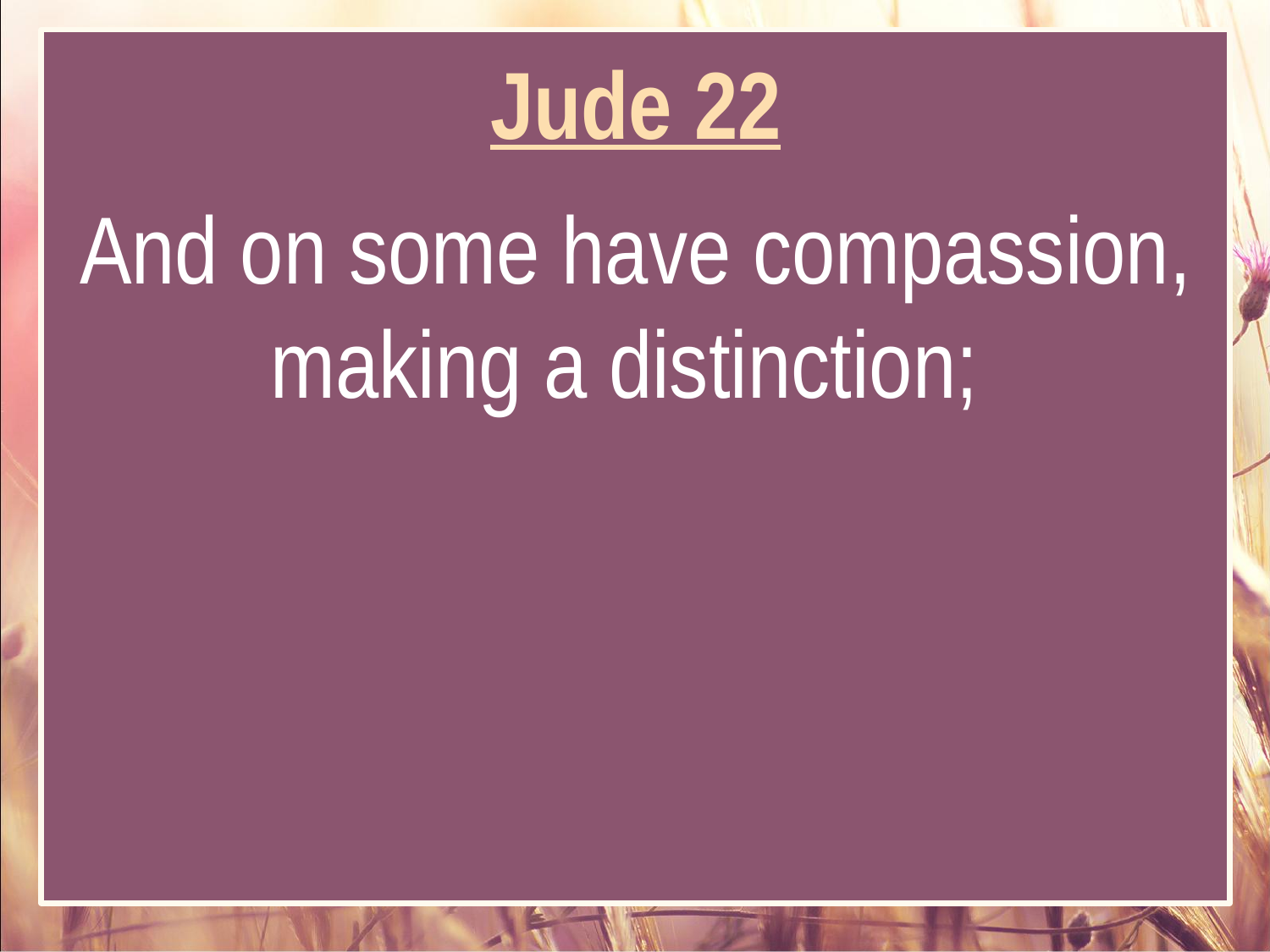

Jude 22

And on some have compassion, making a distinction;